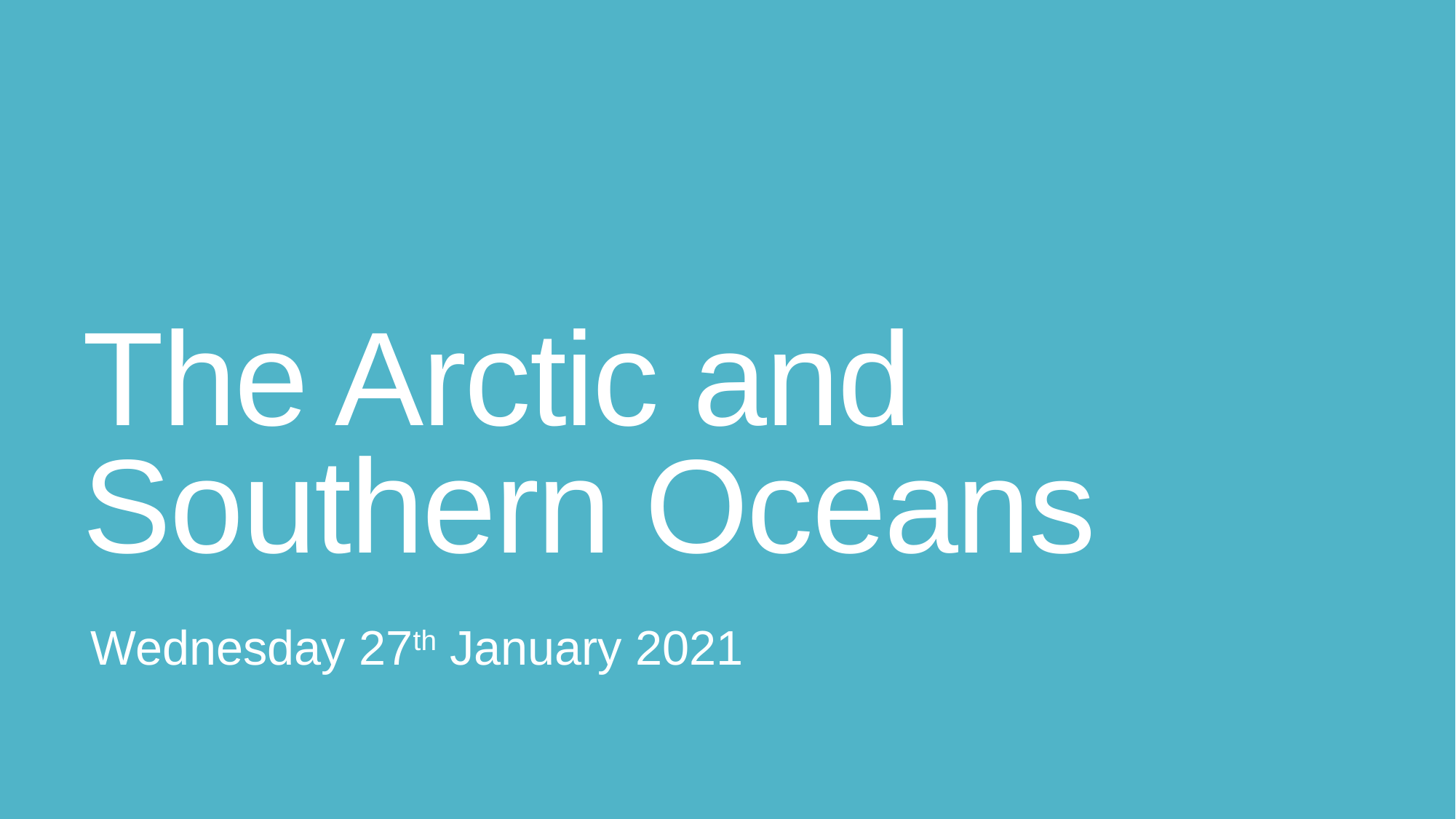

# The Arctic and Southern Oceans
Wednesday 27th January 2021